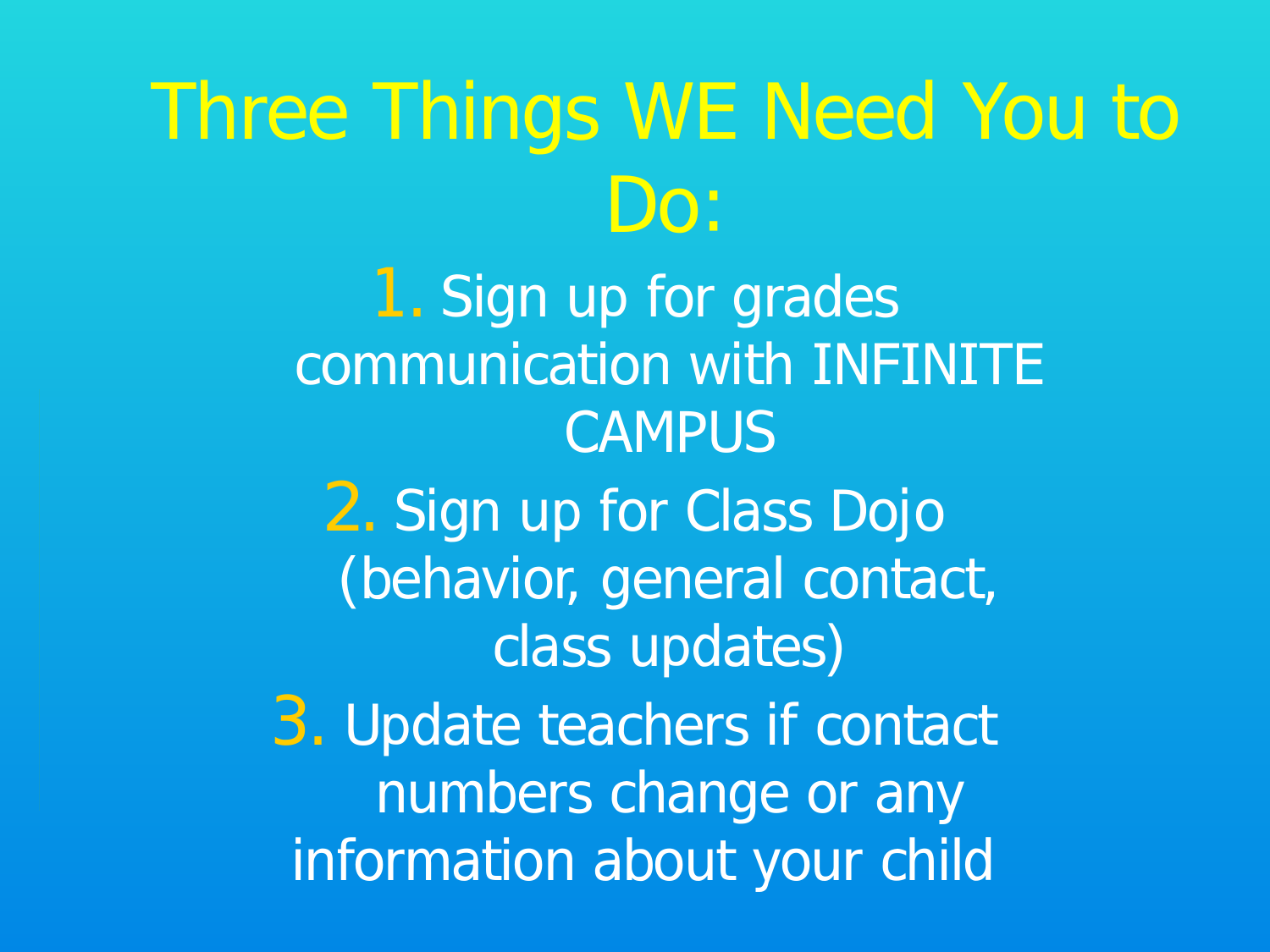

# Three Things WE Need You to Do:
Sign up for grades communication with INFINITE CAMPUS
Sign up for Class Dojo (behavior, general contact, class updates)
Update teachers if contact numbers change or any information about your child